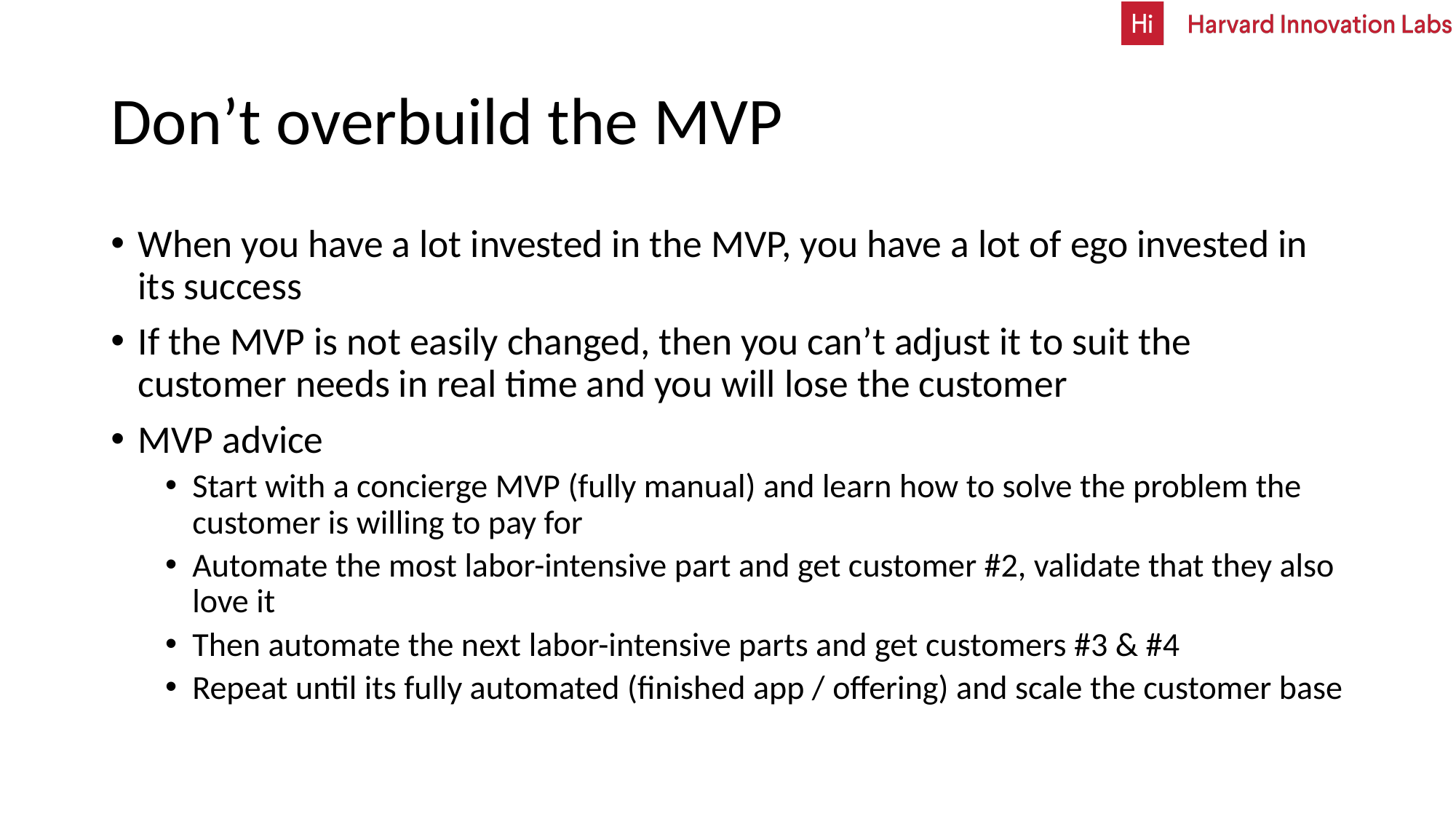

# Don’t overbuild the MVP
When you have a lot invested in the MVP, you have a lot of ego invested in its success
If the MVP is not easily changed, then you can’t adjust it to suit the customer needs in real time and you will lose the customer
MVP advice
Start with a concierge MVP (fully manual) and learn how to solve the problem the customer is willing to pay for
Automate the most labor-intensive part and get customer #2, validate that they also love it
Then automate the next labor-intensive parts and get customers #3 & #4
Repeat until its fully automated (finished app / offering) and scale the customer base